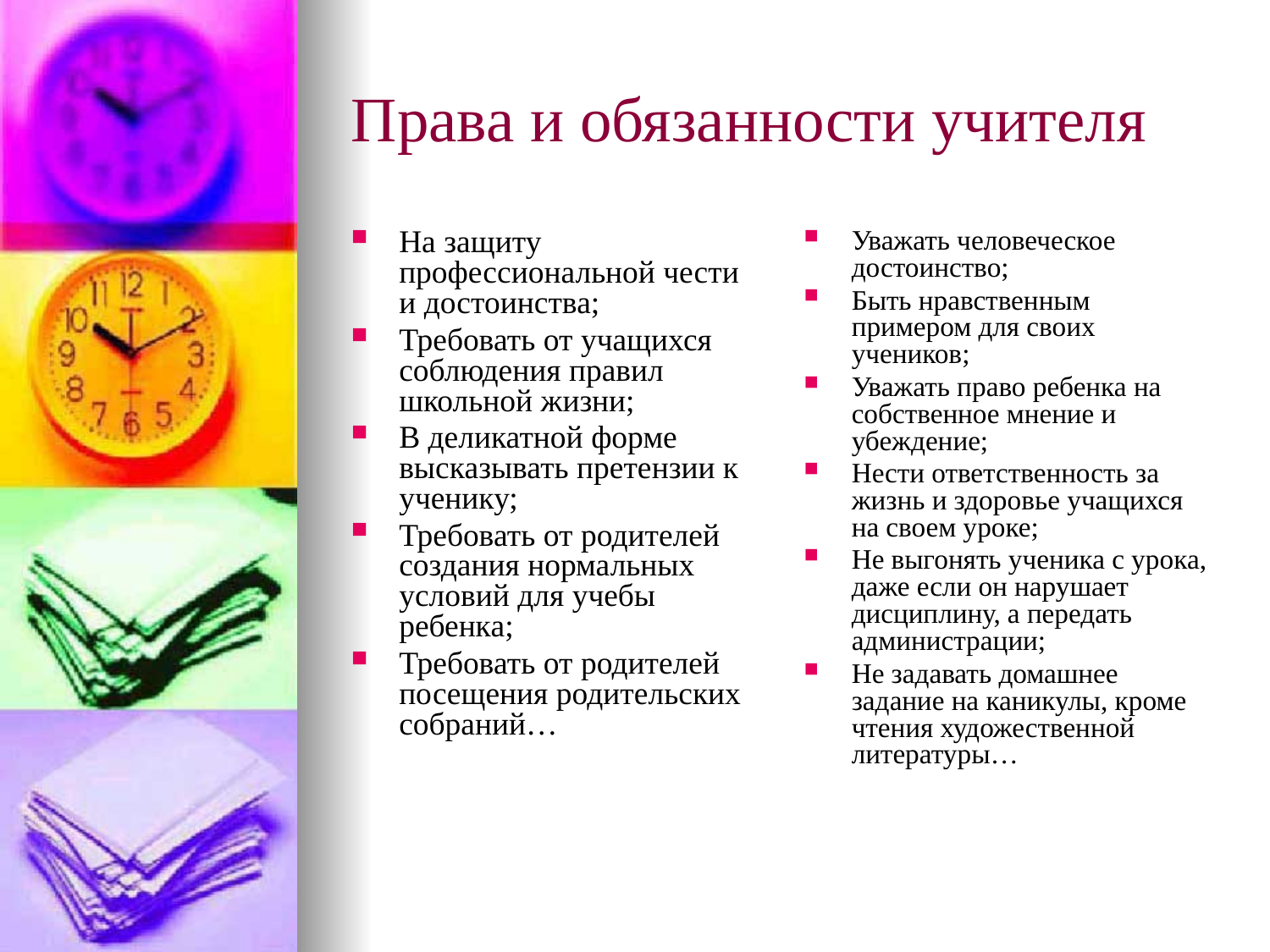

Права и обязанности учителя
На защиту профессиональной чести и достоинства;
Требовать от учащихся соблюдения правил школьной жизни;
В деликатной форме высказывать претензии к ученику;
Требовать от родителей создания нормальных условий для учебы ребенка;
Требовать от родителей посещения родительских собраний…
Уважать человеческое достоинство;
Быть нравственным примером для своих учеников;
Уважать право ребенка на собственное мнение и убеждение;
Нести ответственность за жизнь и здоровье учащихся  на своем уроке;
Не выгонять ученика с урока, даже если он нарушает дисциплину, а передать администрации;
Не задавать домашнее задание на каникулы, кроме чтения художественной литературы…